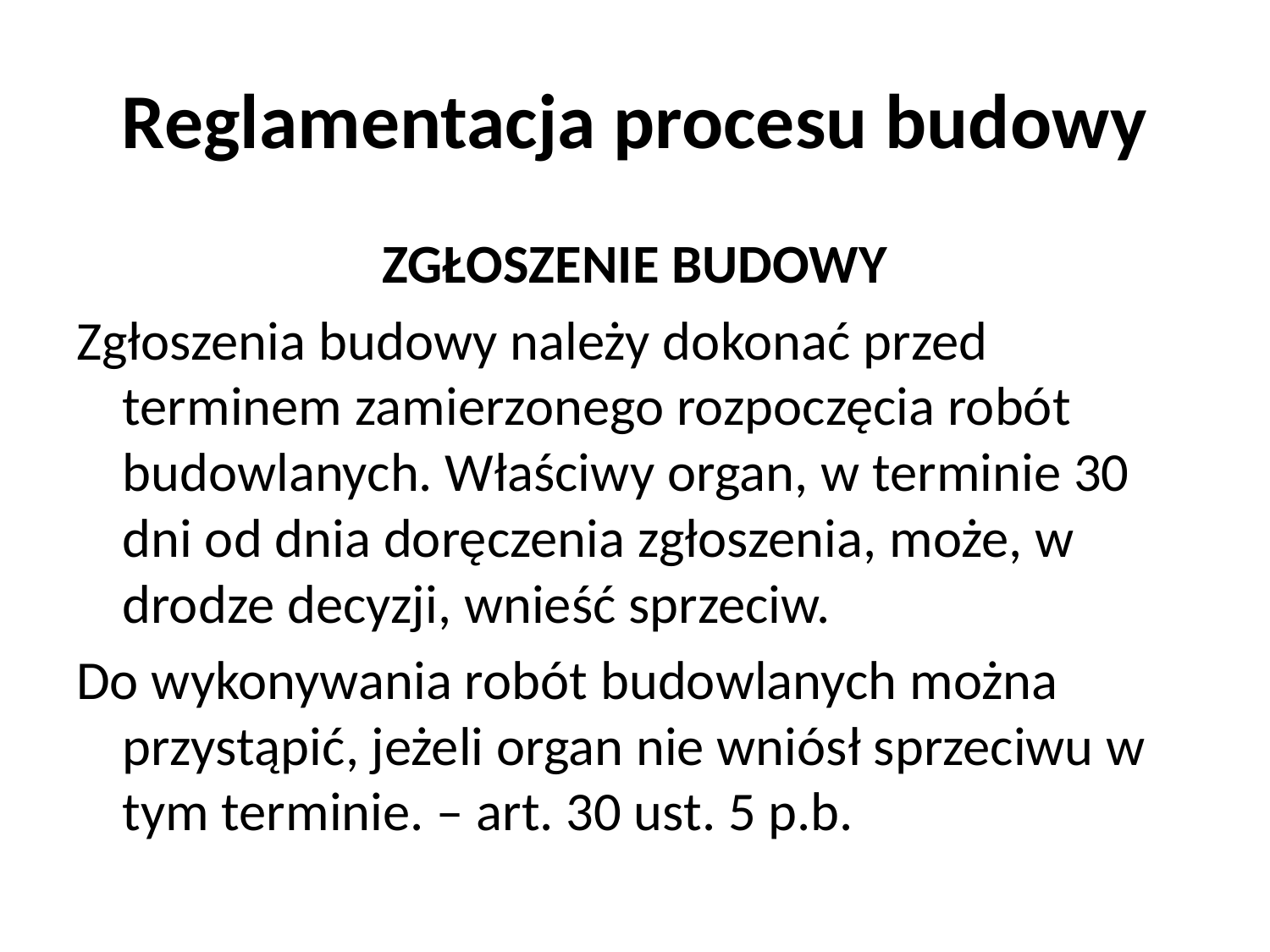

# Reglamentacja procesu budowy
ZGŁOSZENIE BUDOWY
Zgłoszenia budowy należy dokonać przed terminem zamierzonego rozpoczęcia robót budowlanych. Właściwy organ, w terminie 30 dni od dnia doręczenia zgłoszenia, może, w drodze decyzji, wnieść sprzeciw.
Do wykonywania robót budowlanych można przystąpić, jeżeli organ nie wniósł sprzeciwu w tym terminie. – art. 30 ust. 5 p.b.